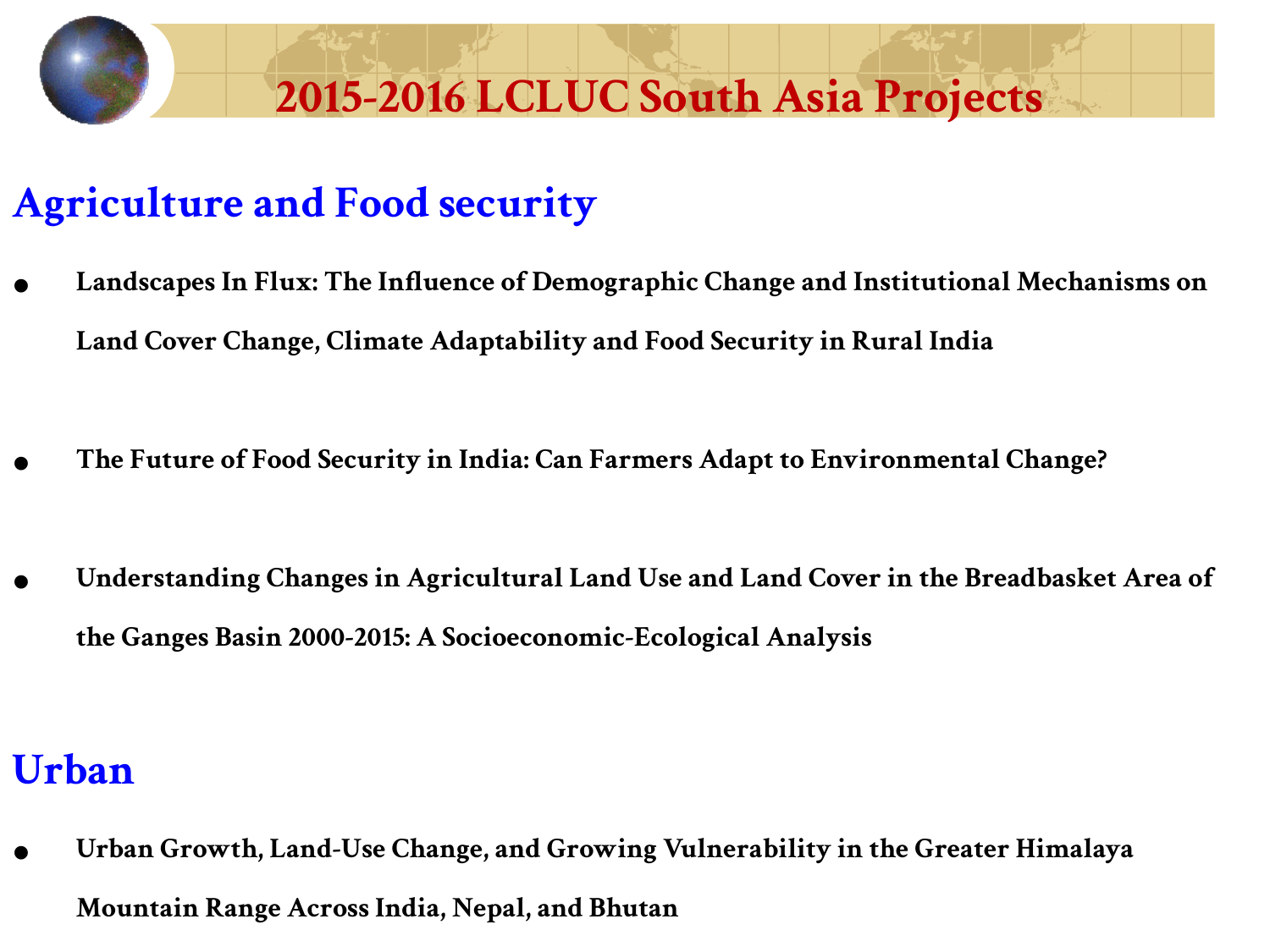

2015-2016 LCLUC South Asia Projects

Agriculture and Food security
Landscapes In Flux: The Influence of Demographic Change and Institutional Mechanisms on Land Cover Change, Climate Adaptability and Food Security in Rural India

The Future of Food Security in India: Can Farmers Adapt to Environmental Change?

Understanding Changes in Agricultural Land Use and Land Cover in the Breadbasket Area of the Ganges Basin 2000-2015: A Socioeconomic-Ecological Analysis

Urban
Urban Growth, Land-Use Change, and Growing Vulnerability in the Greater Himalaya Mountain Range Across India, Nepal, and Bhutan

Human Health
Understanding the Role of Land Cover/Land Use Nexus in Malaria Transmission Under Changing Socio-Economic Climate in Myanmar